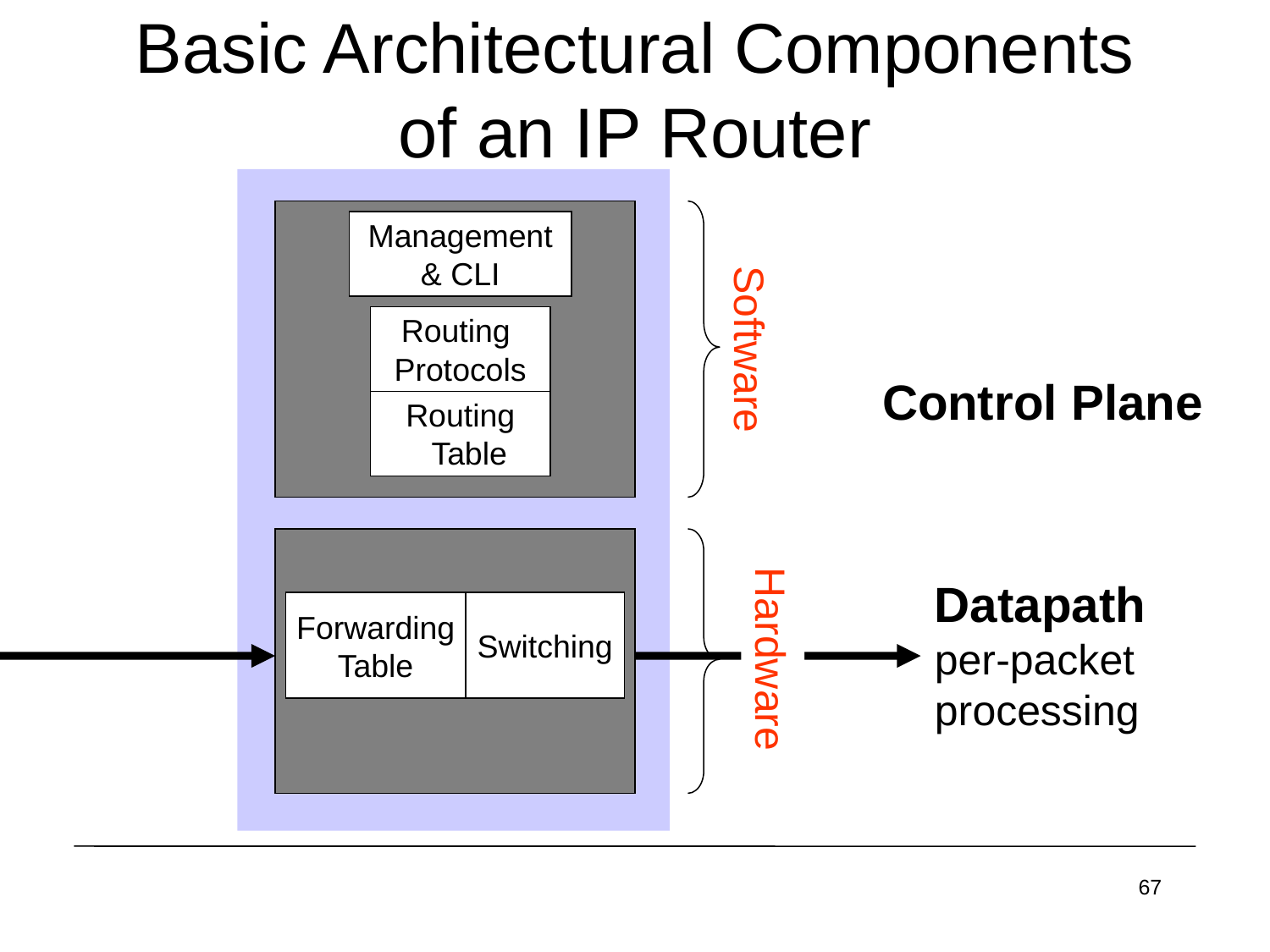

# Basic Architectural Components of an IP Router

Software

Hardware
Management
& CLI

Routing
Protocols
Control Plane
Routing
  Table

Datapath
per-packet
processing
Forwarding
Table
Switching

67